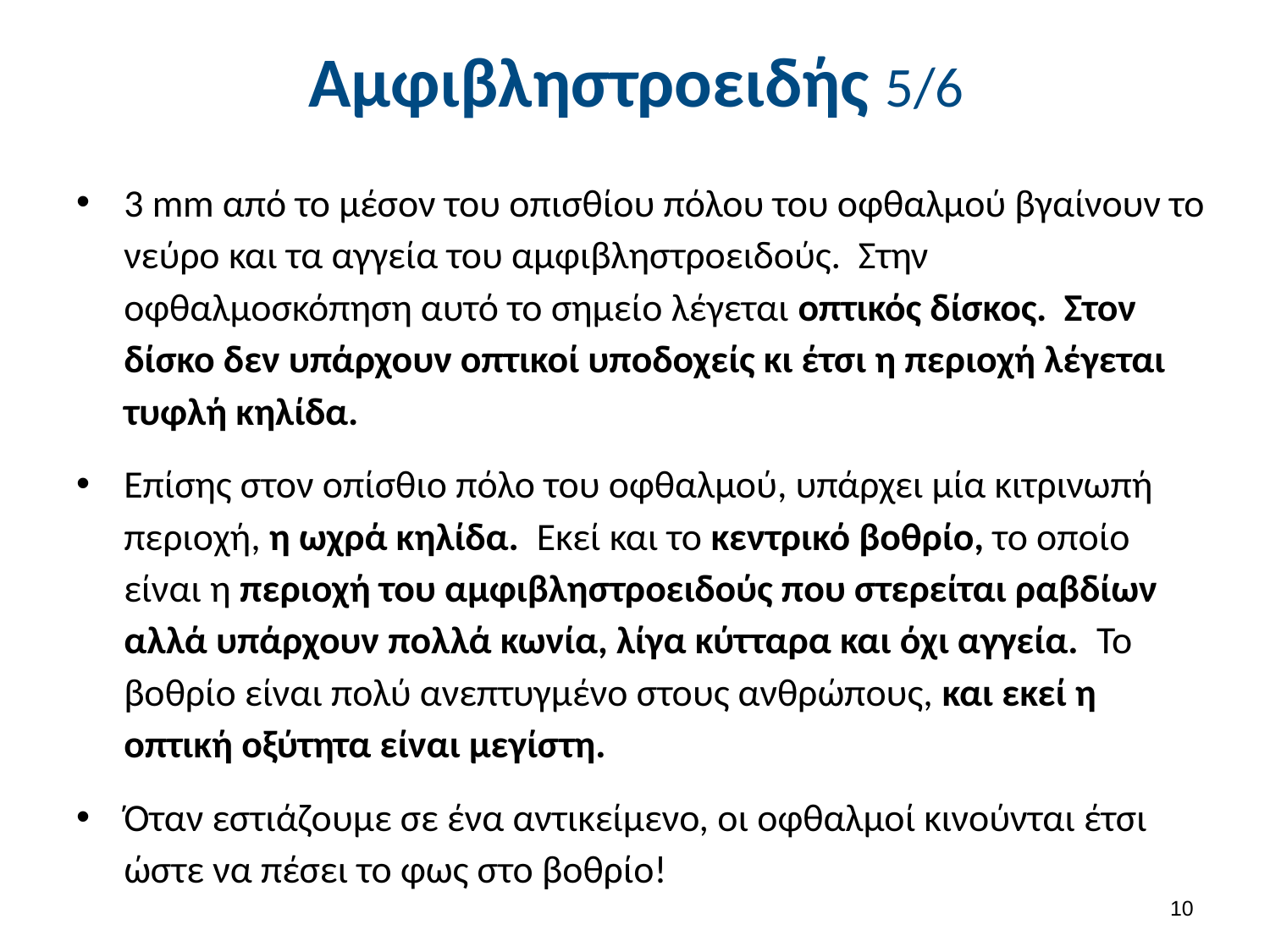

# Αμφιβληστροειδής 5/6
3 mm από το μέσον του οπισθίου πόλου του οφθαλμού βγαίνουν το νεύρο και τα αγγεία του αμφιβληστροειδούς.  Στην οφθαλμοσκόπηση αυτό το σημείο λέγεται οπτικός δίσκος.  Στον δίσκο δεν υπάρχουν οπτικοί υποδοχείς κι έτσι η περιοχή λέγεται τυφλή κηλίδα.
Επίσης στον οπίσθιο πόλο του οφθαλμού, υπάρχει μία κιτρινωπή περιοχή, η ωχρά κηλίδα.  Εκεί και το κεντρικό βοθρίο, το οποίο είναι η περιοχή του αμφιβληστροειδούς που στερείται ραβδίων αλλά υπάρχουν πολλά κωνία, λίγα κύτταρα και όχι αγγεία.  Το βοθρίο είναι πολύ ανεπτυγμένο στους ανθρώπους, και εκεί η οπτική οξύτητα είναι μεγίστη.
Όταν εστιάζουμε σε ένα αντικείμενο, οι οφθαλμοί κινούνται έτσι ώστε να πέσει το φως στο βοθρίο!
10